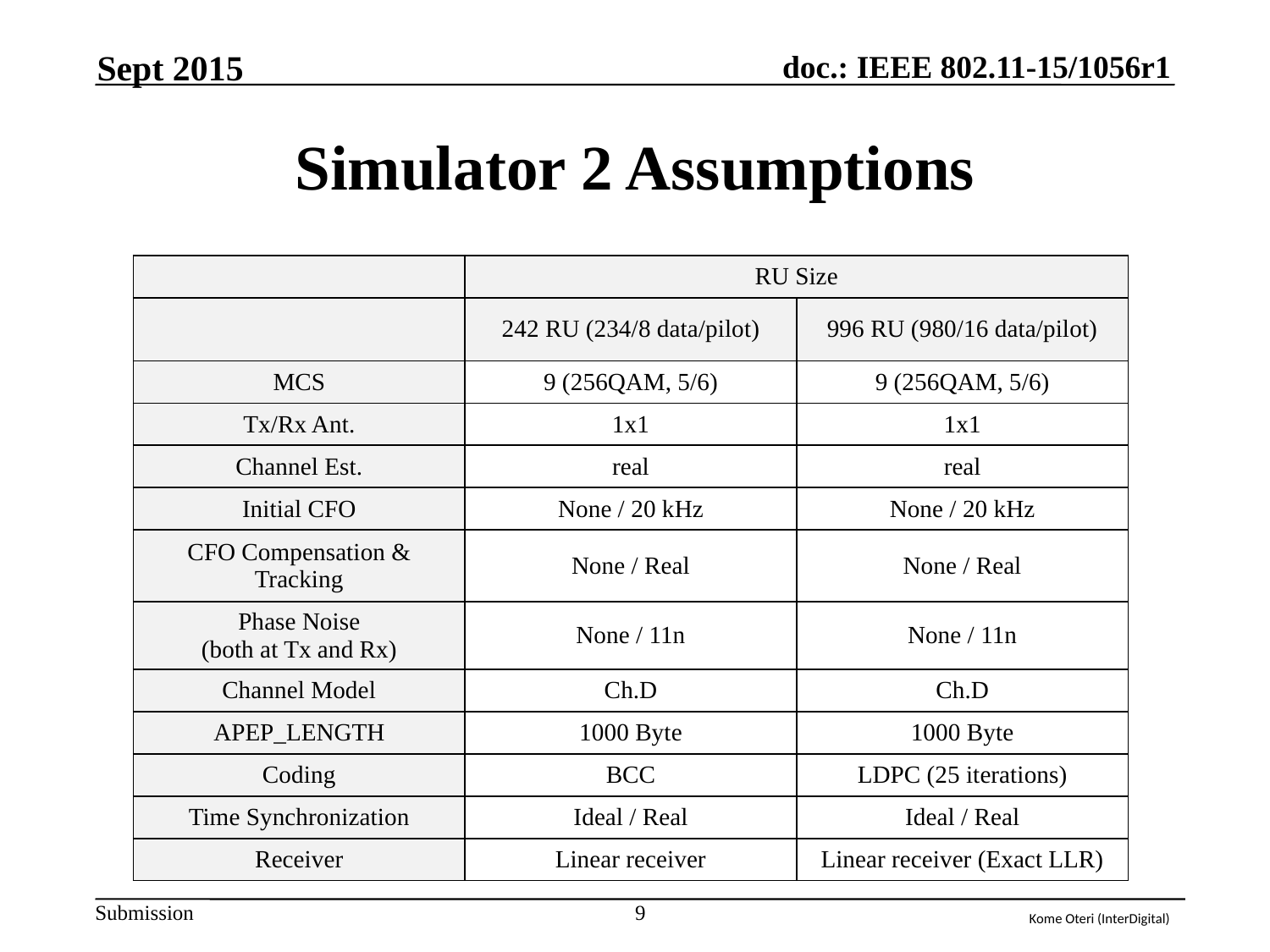

Sept 2015
Simulator 2 Assumptions
|  | RU Size |  |
| --- | --- | --- |
|  | 242 RU (234/8 data/pilot) | 996 RU (980/16 data/pilot) |
| MCS | 9 (256QAM, 5/6) | 9 (256QAM, 5/6) |
| Tx/Rx Ant. | 1x1 | 1x1 |
| Channel Est. | real | real |
| Initial CFO | None / 20 kHz | None / 20 kHz |
| CFO Compensation & Tracking | None / Real | None / Real |
| Phase Noise (both at Tx and Rx) | None / 11n | None / 11n |
| Channel Model | Ch.D | Ch.D |
| APEP\_LENGTH | 1000 Byte | 1000 Byte |
| Coding | BCC | LDPC (25 iterations) |
| Time Synchronization | Ideal / Real | Ideal / Real |
| Receiver | Linear receiver | Linear receiver (Exact LLR) |
9
Kome Oteri (InterDigital)